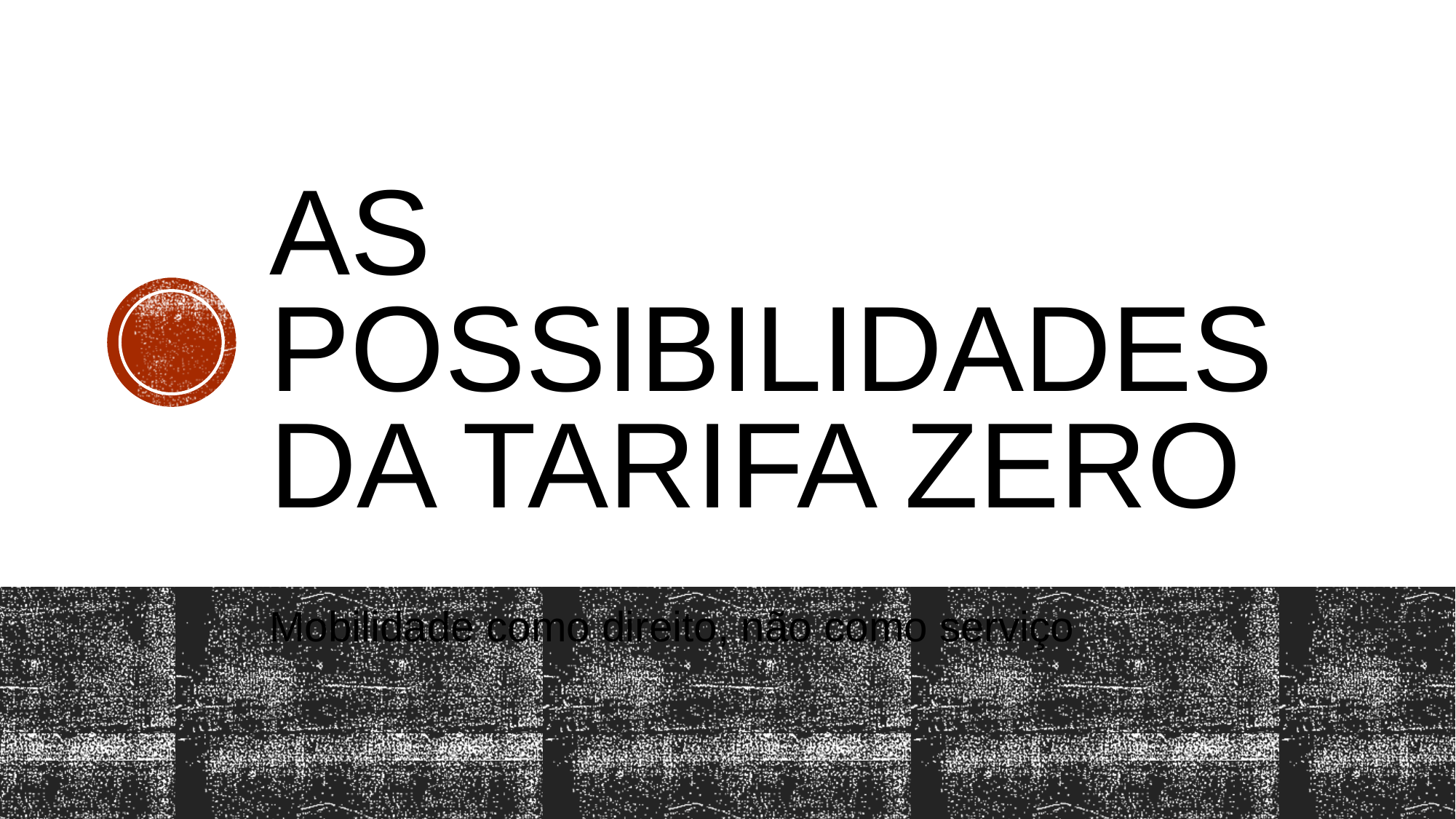

# As possibilidades da tarifa zero
Mobilidade como direito, não como serviço